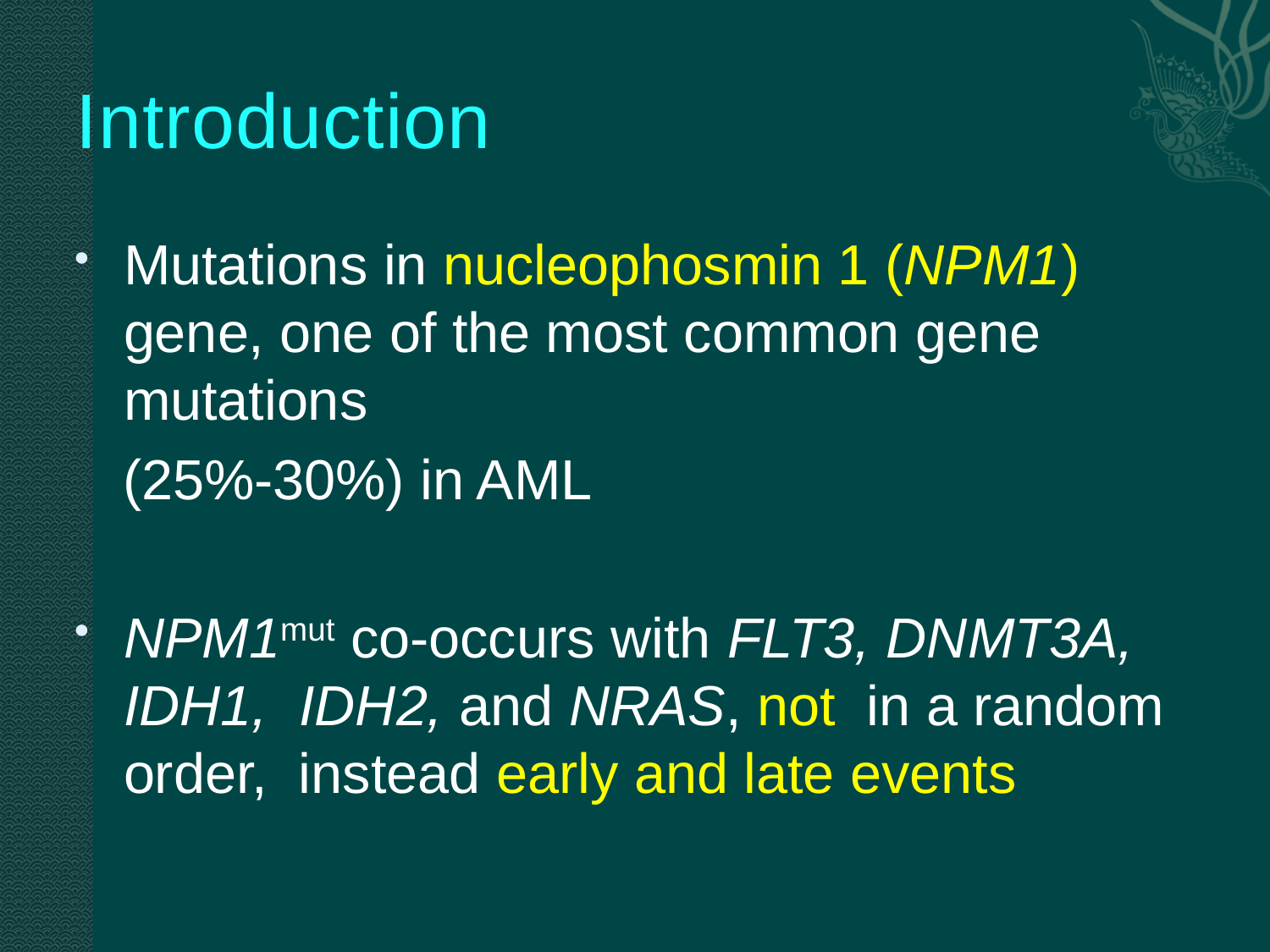

# Introduction
Mutations in nucleophosmin 1 (NPM1) gene, one of the most common gene mutations
   (25%-30%) in AML

NPM1mut co-occurs with FLT3, DNMT3A, IDH1,  IDH2, and NRAS, not  in a random order,  instead early and late events